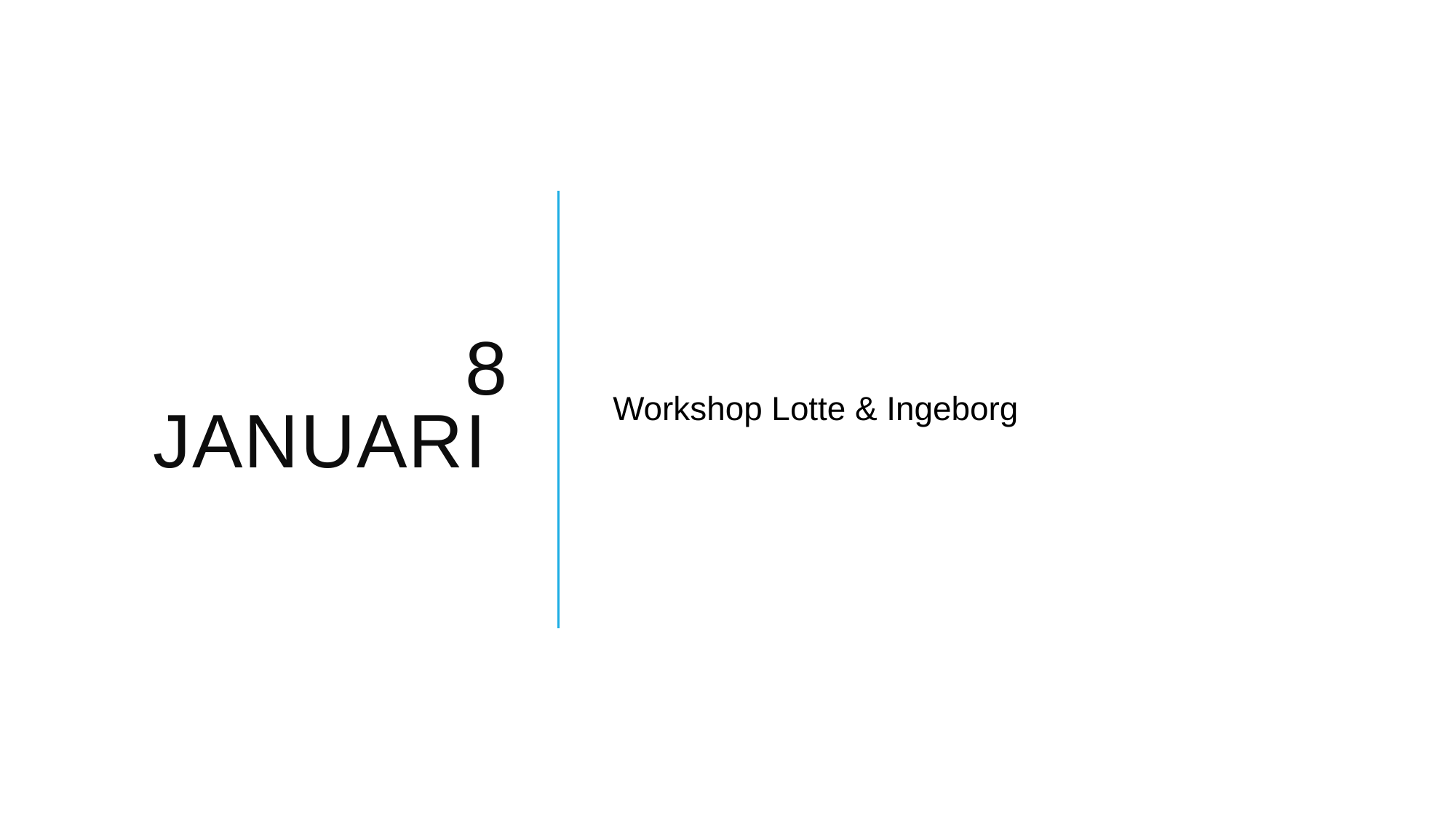

# 8 januari
Workshop Lotte & Ingeborg